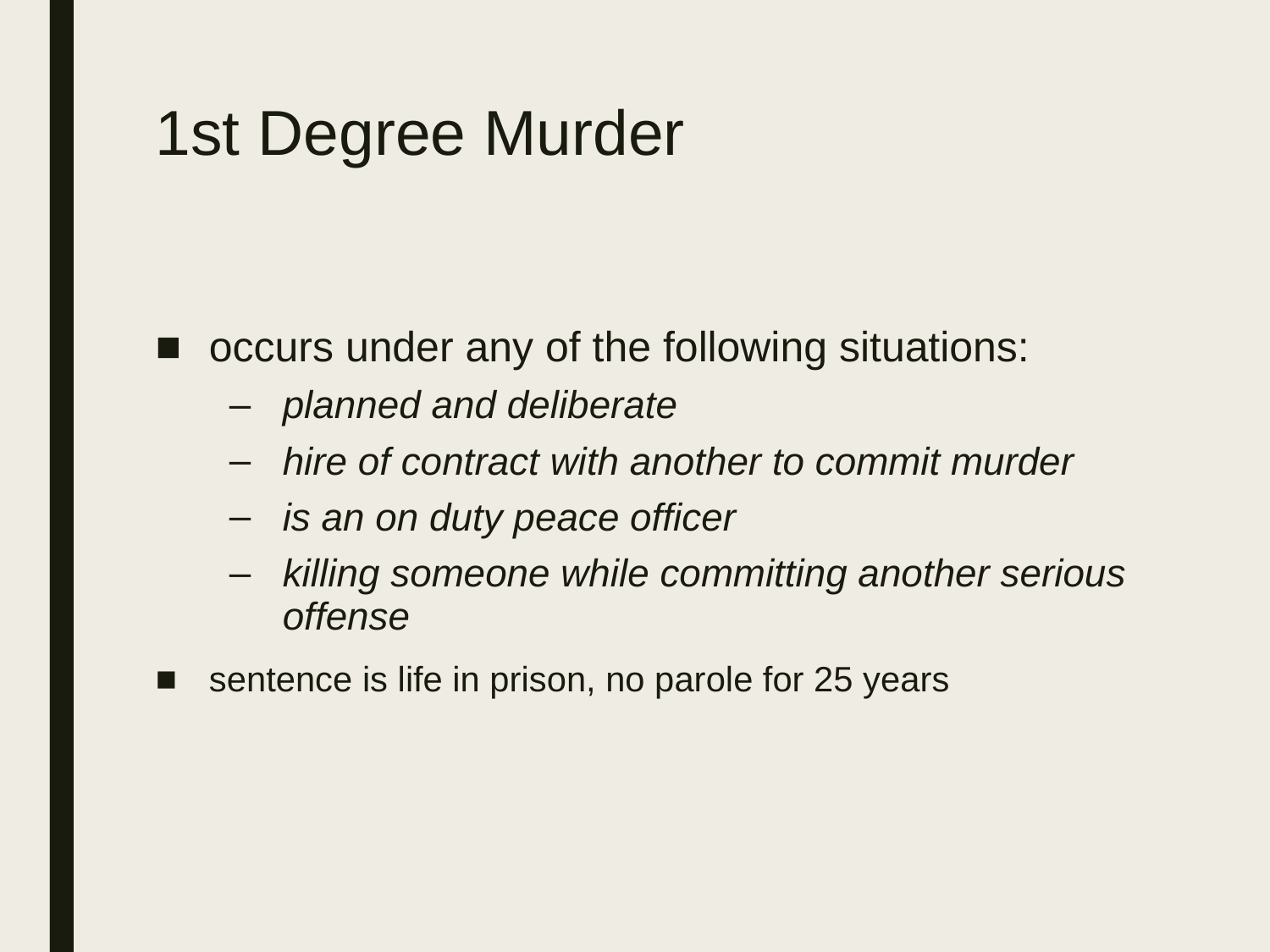

# 1st Degree Murder
occurs under any of the following situations:
planned and deliberate
hire of contract with another to commit murder
is an on duty peace officer
killing someone while committing another serious offense
sentence is life in prison, no parole for 25 years